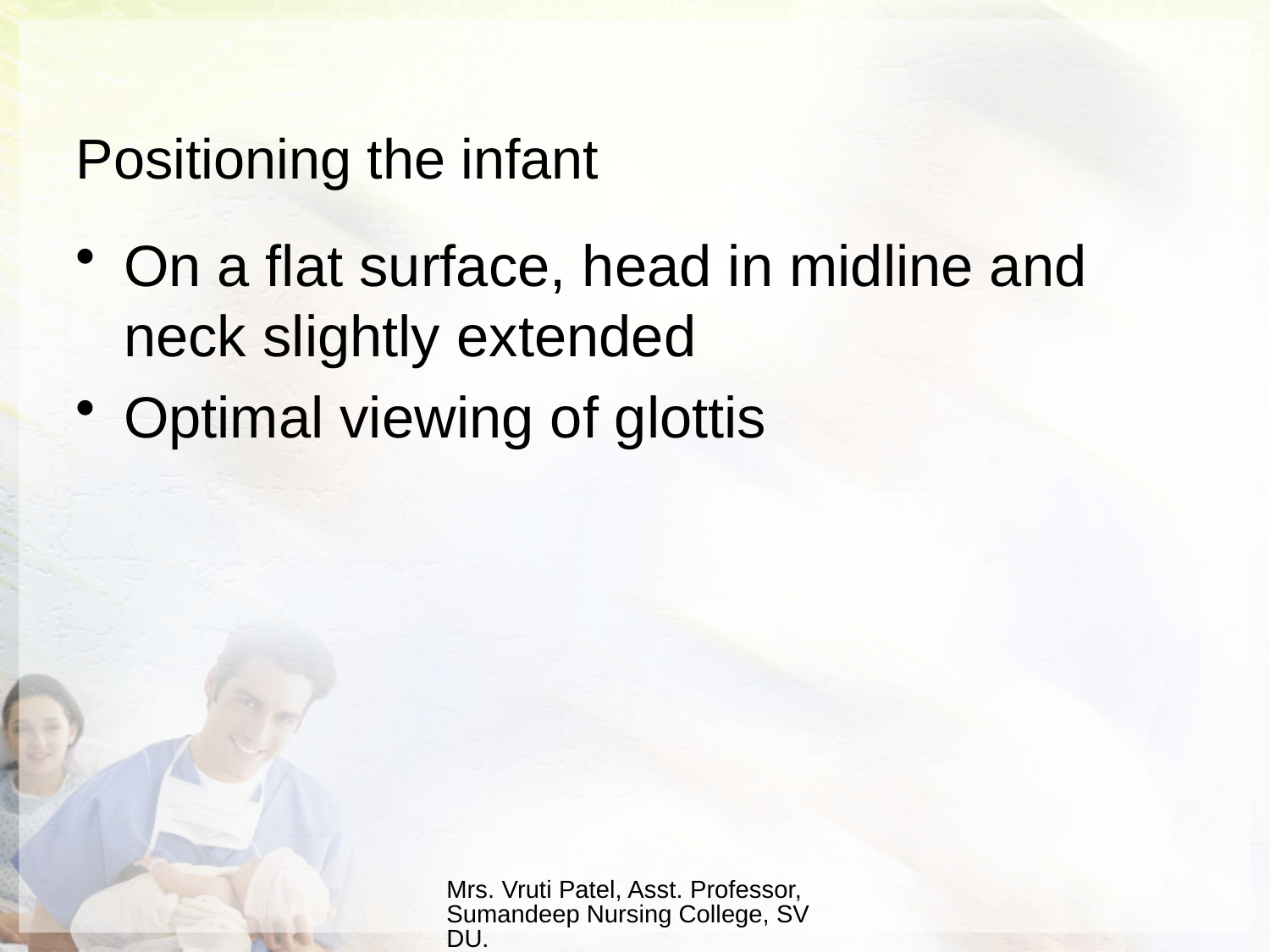

# Positioning the infant
On a flat surface, head in midline and neck slightly extended
Optimal viewing of glottis
Mrs. Vruti Patel, Asst. Professor, Sumandeep Nursing College, SVDU.